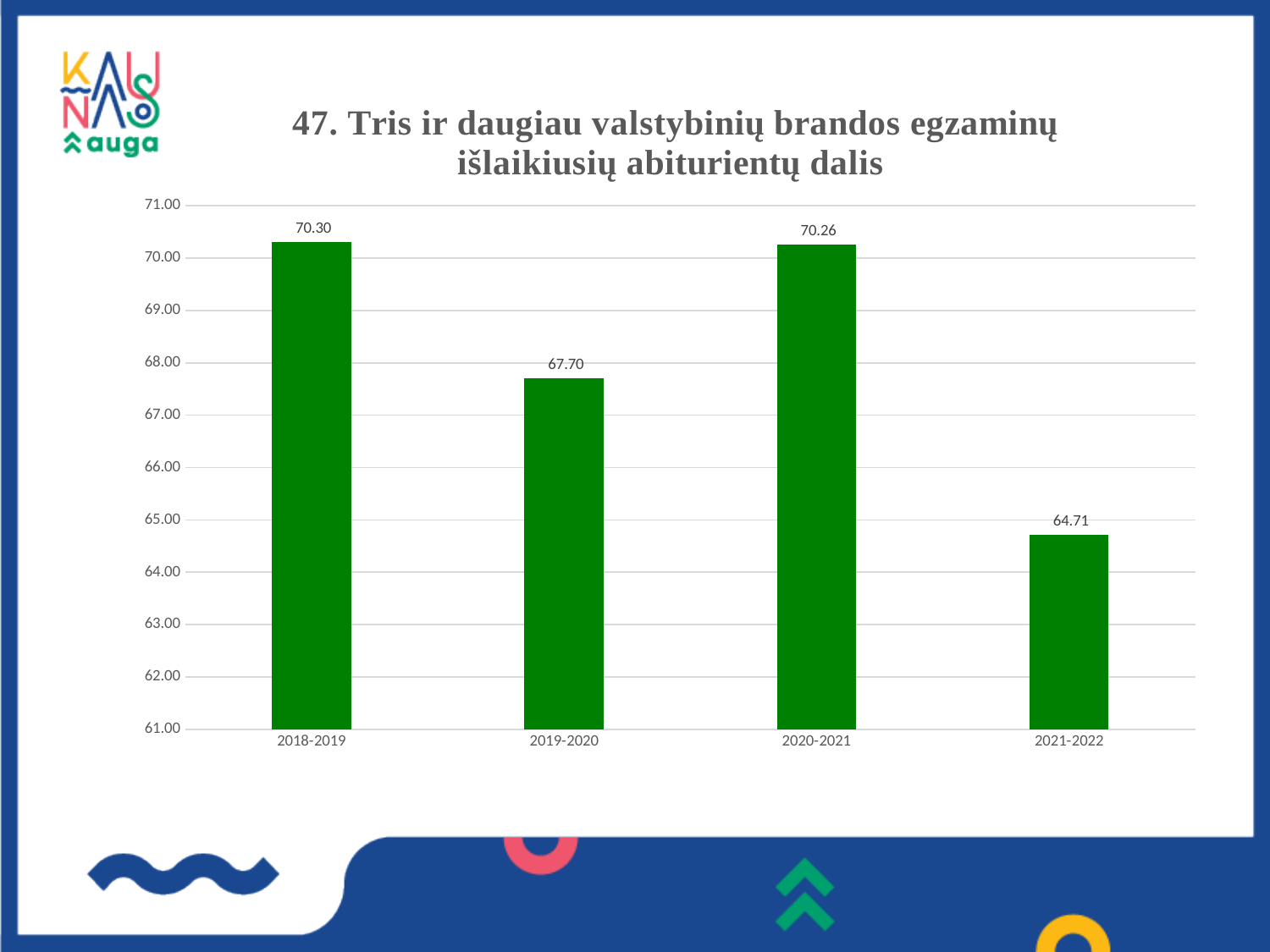

### Chart: 47. Tris ir daugiau valstybinių brandos egzaminų išlaikiusių abiturientų dalis

| Category |  |
|---|---|
| 2018-2019 | 70.3 |
| 2019-2020 | 67.7 |
| 2020-2021 | 70.26 |
| 2021-2022 | 64.71 |